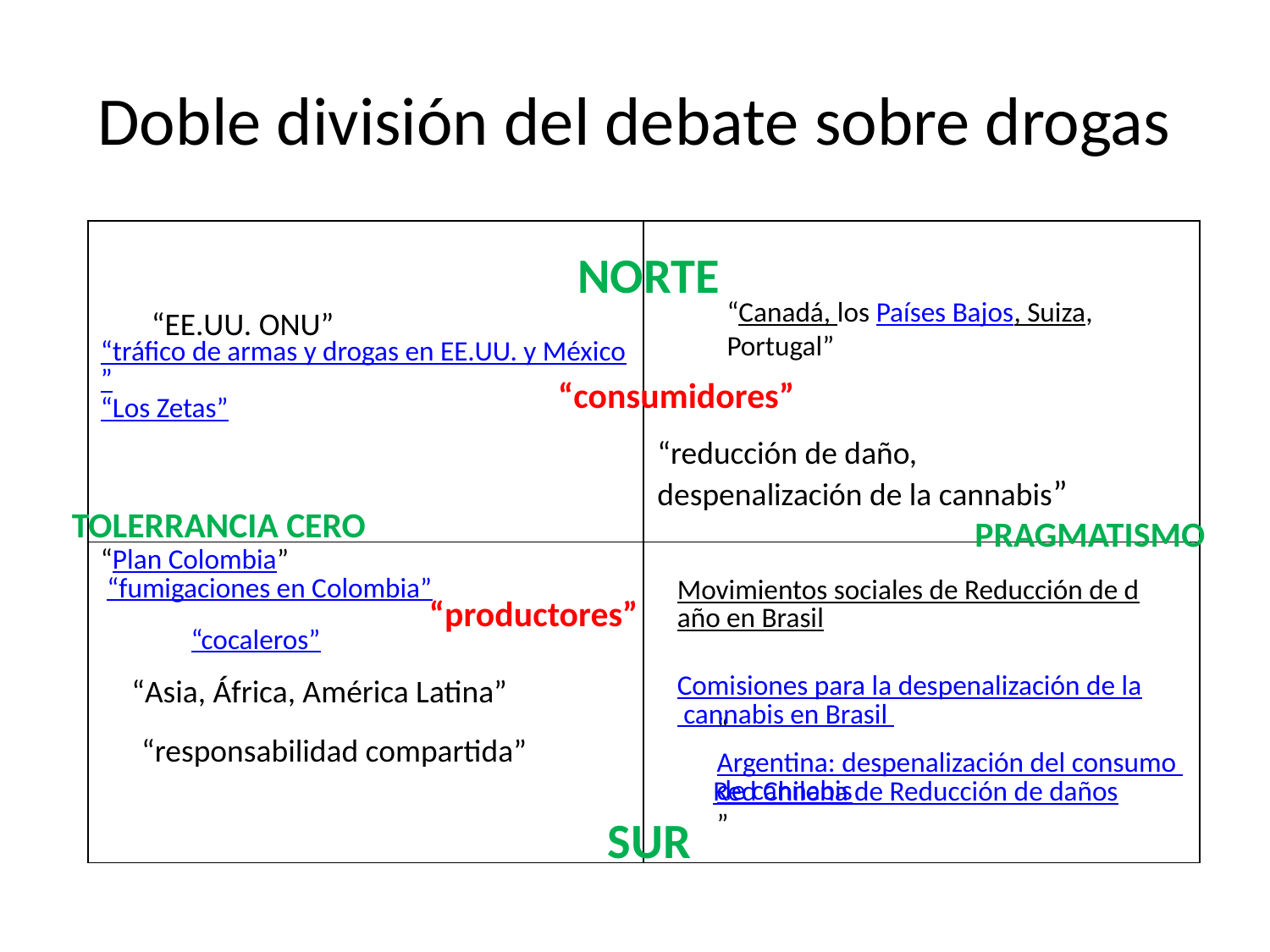

# Doble división del debate sobre drogas
| “tráfico de armas y drogas en EE.UU. y México” “Los Zetas” |  |
| --- | --- |
| “Plan Colombia” “fumigaciones en Colombia” | Red Chilena de Reducción de daños |
NORTE
“Canadá, los Países Bajos, Suiza, Portugal”
“EE.UU. ONU”
“consumidores”
“reducción de daño, despenalización de la cannabis”
TOLERRANCIA CERO
PRAGMATISMO
Movimientos sociales de Reducción de daño en Brasil Comisiones para la despenalización de la cannabis en Brasil
“productores”
“cocaleros”
“Asia, África, América Latina”
“Argentina: despenalización del consumo de cannabis”
“responsabilidad compartida”
SUR